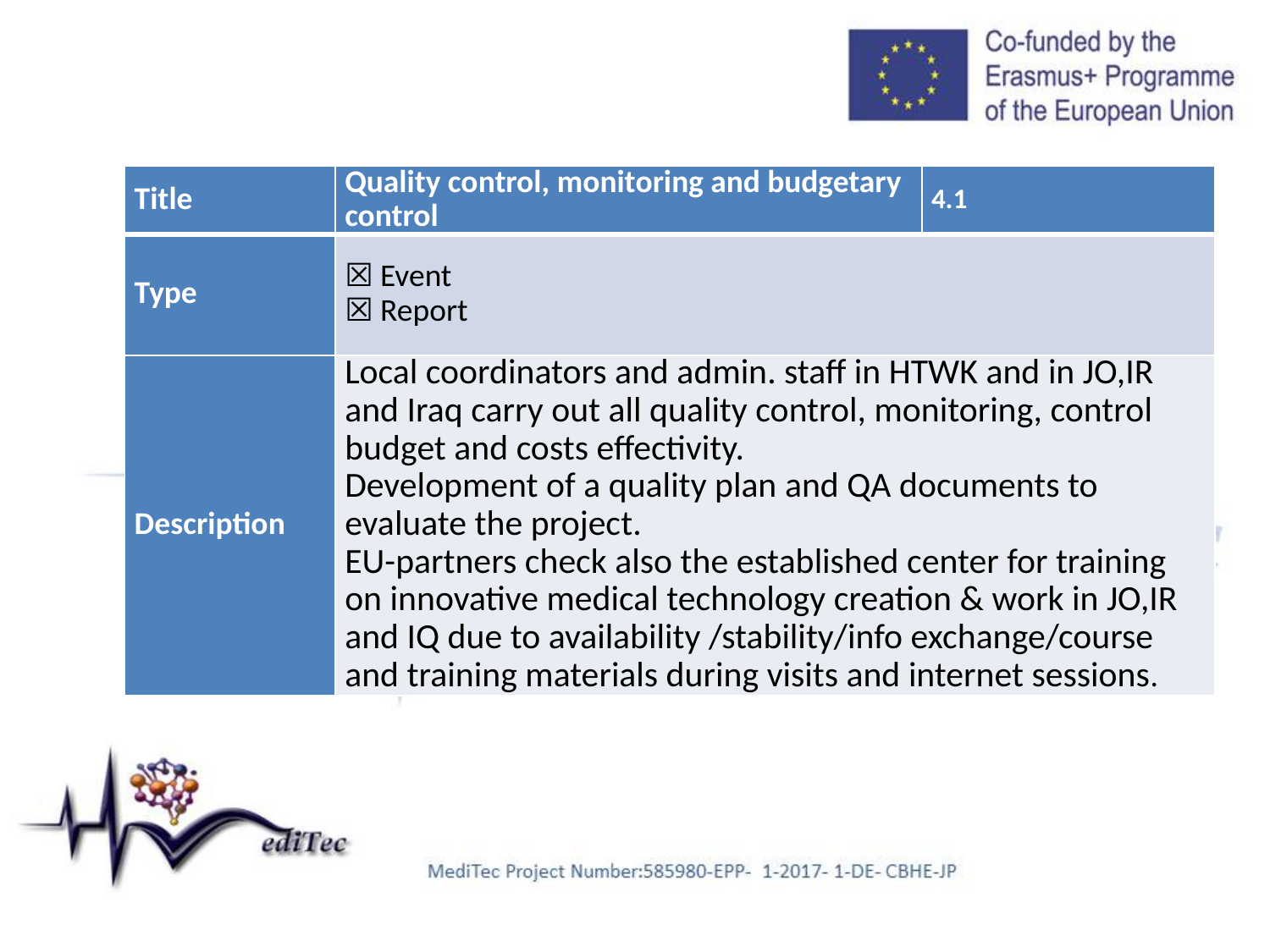

| Title | Quality control, monitoring and budgetary control | 4.1 |
| --- | --- | --- |
| Type | ☒ Event ☒ Report |  |
| Description | Local coordinators and admin. staff in HTWK and in JO,IR and Iraq carry out all quality control, monitoring, control budget and costs effectivity. Development of a quality plan and QA documents to evaluate the project. EU-partners check also the established center for training on innovative medical technology creation & work in JO,IR and IQ due to availability /stability/info exchange/course and training materials during visits and internet sessions. |  |